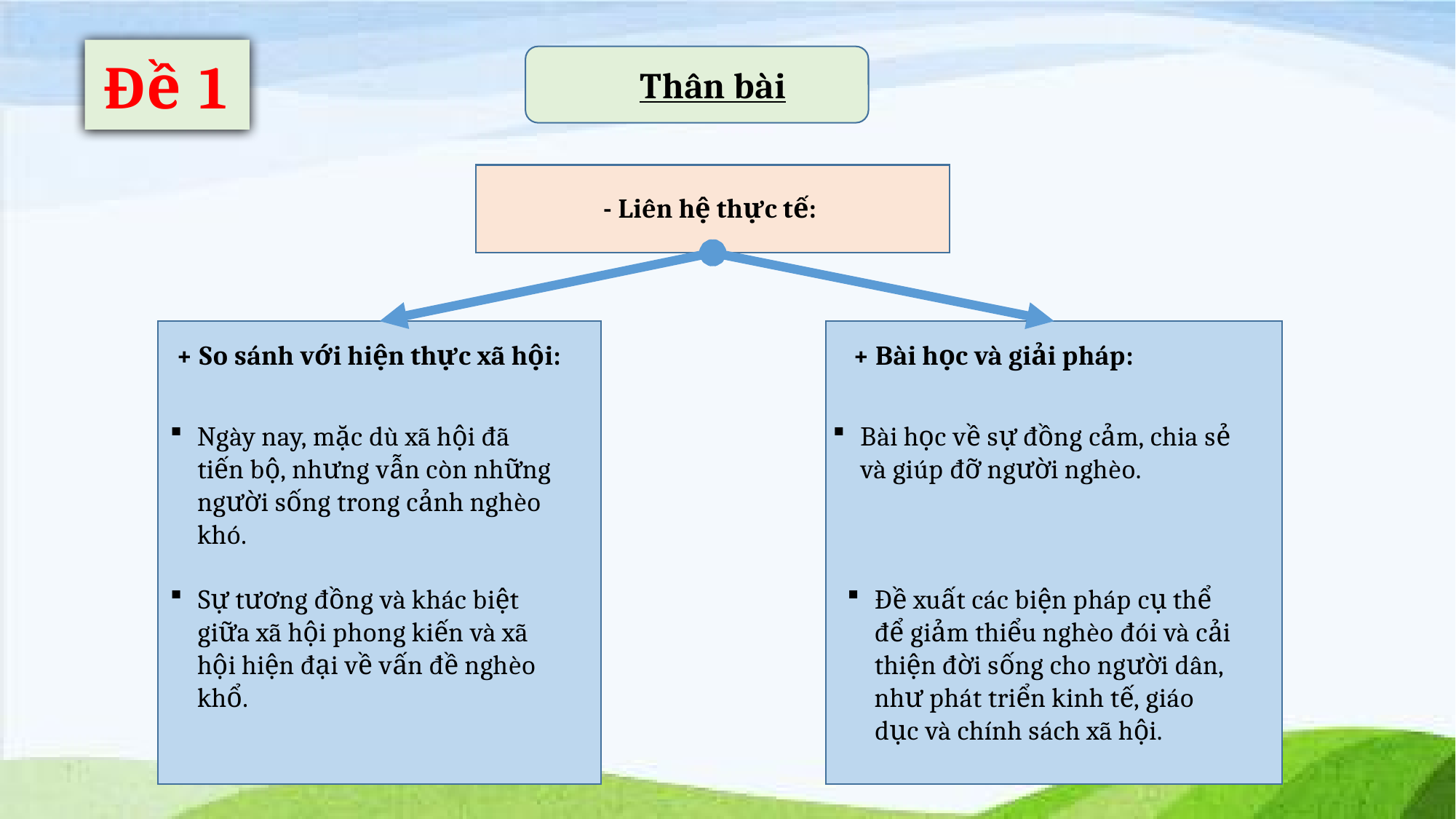

Đề 1

Thân bài

- Liên hệ thực tế:

+ So sánh với hiện thực xã hội:
+ Bài học và giải pháp:
Ngày nay, mặc dù xã hội đã tiến bộ, nhưng vẫn còn những người sống trong cảnh nghèo khó.
Bài học về sự đồng cảm, chia sẻ và giúp đỡ người nghèo.
Sự tương đồng và khác biệt giữa xã hội phong kiến và xã hội hiện đại về vấn đề nghèo khổ.
Đề xuất các biện pháp cụ thể để giảm thiểu nghèo đói và cải thiện đời sống cho người dân, như phát triển kinh tế, giáo dục và chính sách xã hội.